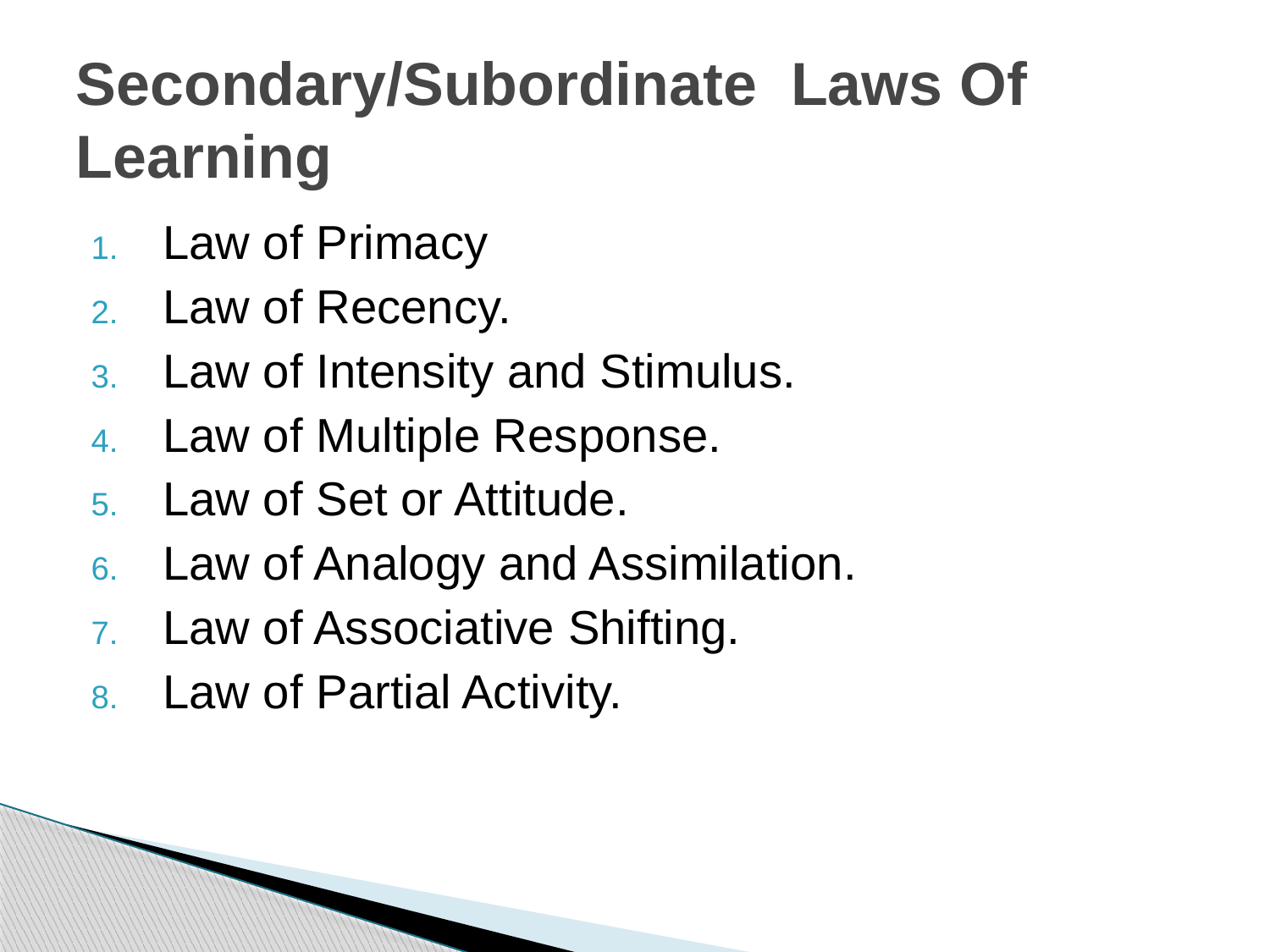

# Secondary/Subordinate  Laws Of Learning
Law of Primacy
Law of Recency.
Law of Intensity and Stimulus.
Law of Multiple Response.
Law of Set or Attitude.
Law of Analogy and Assimilation.
Law of Associative Shifting.
Law of Partial Activity.